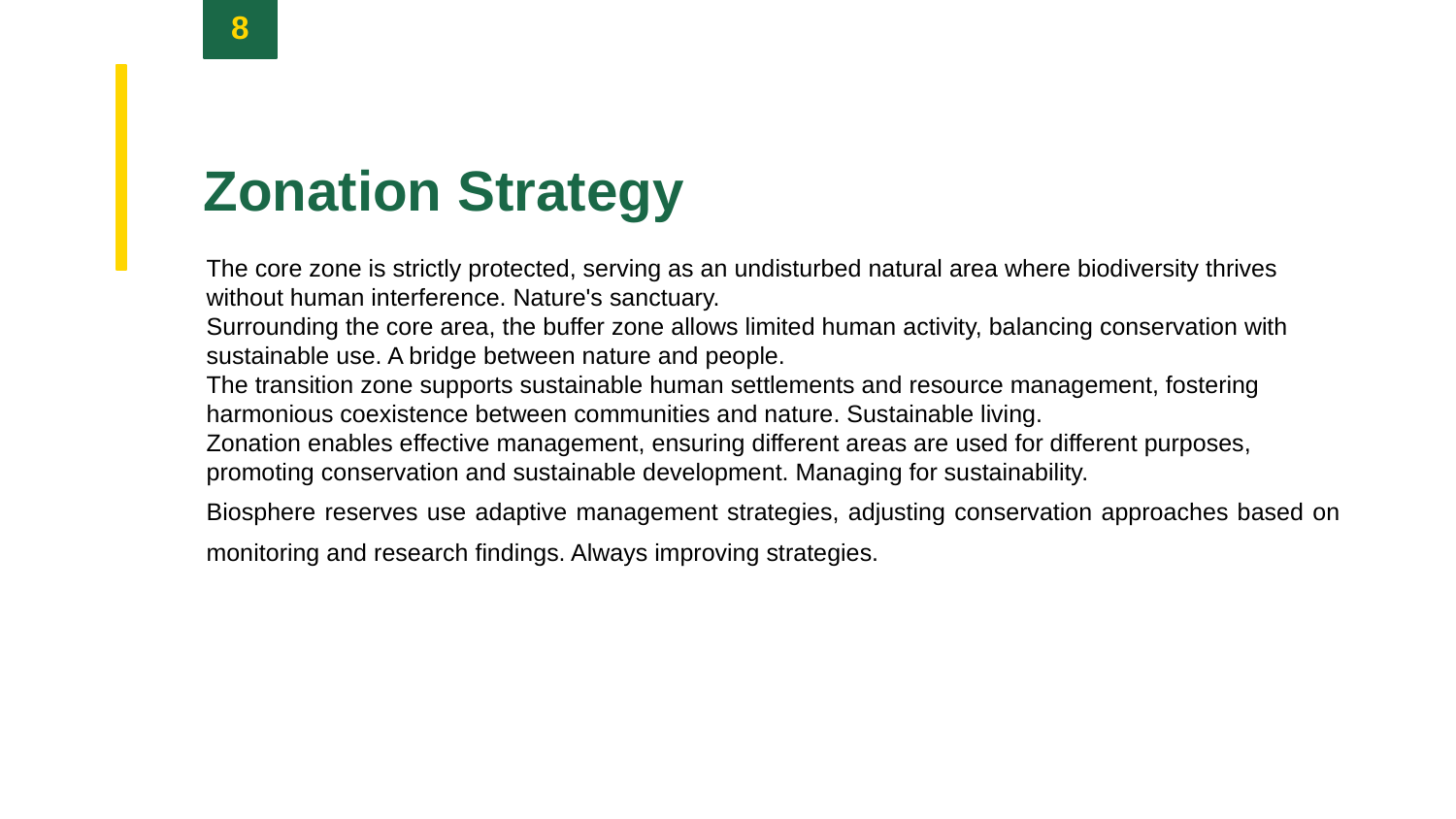

8

Zonation Strategy
The core zone is strictly protected, serving as an undisturbed natural area where biodiversity thrives without human interference. Nature's sanctuary.
Surrounding the core area, the buffer zone allows limited human activity, balancing conservation with sustainable use. A bridge between nature and people.
The transition zone supports sustainable human settlements and resource management, fostering harmonious coexistence between communities and nature. Sustainable living.
Zonation enables effective management, ensuring different areas are used for different purposes, promoting conservation and sustainable development. Managing for sustainability.
Biosphere reserves use adaptive management strategies, adjusting conservation approaches based on monitoring and research findings. Always improving strategies.